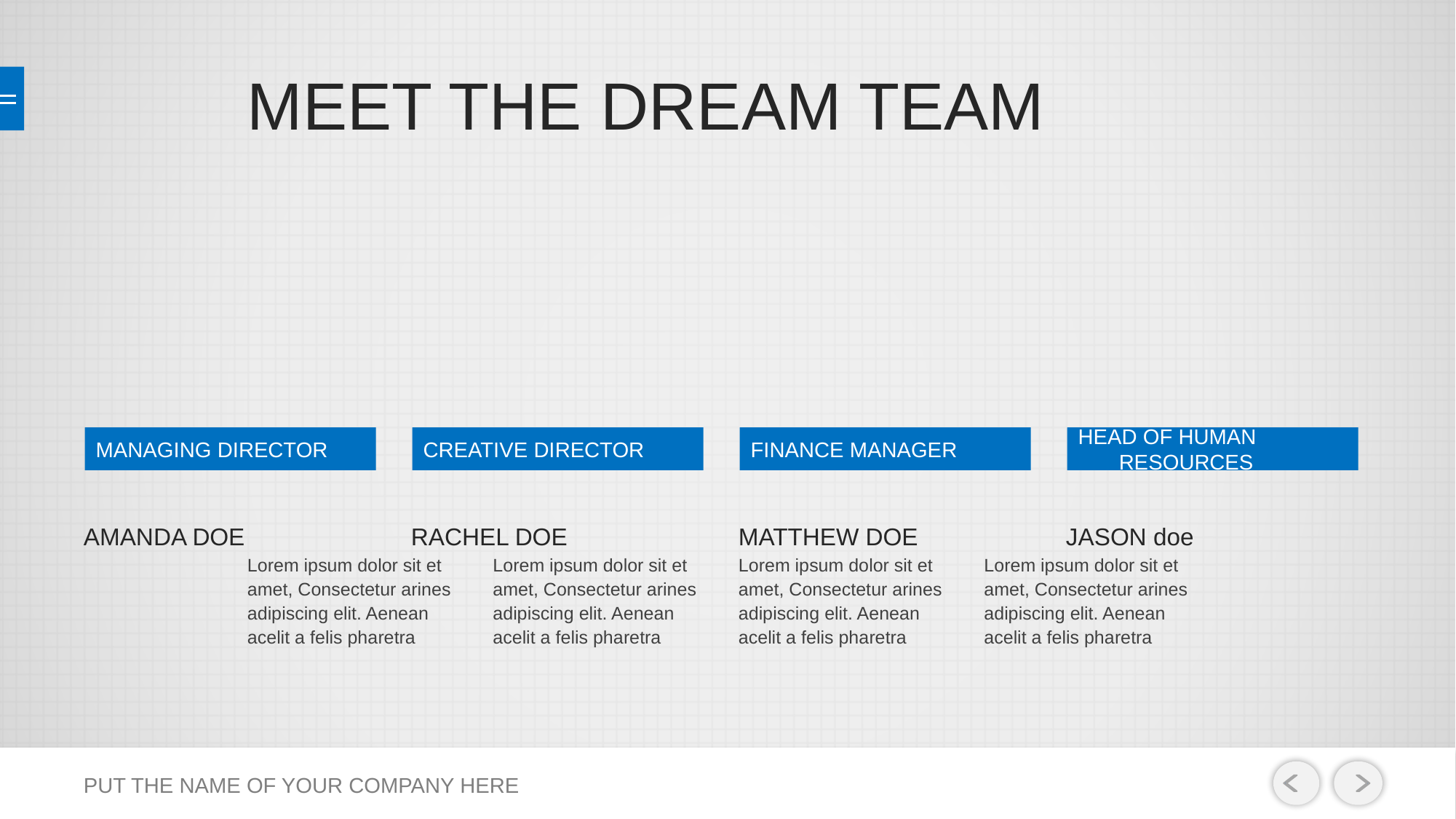

# MEET THE DREAM TEAM

MANAGING DIRECTOR
CREATIVE DIRECTOR
FINANCE MANAGER
HEAD OF HUMAN RESOURCES
AMANDA DOE
RACHEL DOE
MATTHEW DOE
JASON doe
Lorem ipsum dolor sit et
amet, Consectetur arines
adipiscing elit. Aenean
acelit a felis pharetra
Lorem ipsum dolor sit et
amet, Consectetur arines
adipiscing elit. Aenean
acelit a felis pharetra
Lorem ipsum dolor sit et
amet, Consectetur arines
adipiscing elit. Aenean
acelit a felis pharetra
Lorem ipsum dolor sit et
amet, Consectetur arines
adipiscing elit. Aenean
acelit a felis pharetra
PUT THE NAME OF YOUR COMPANY HERE